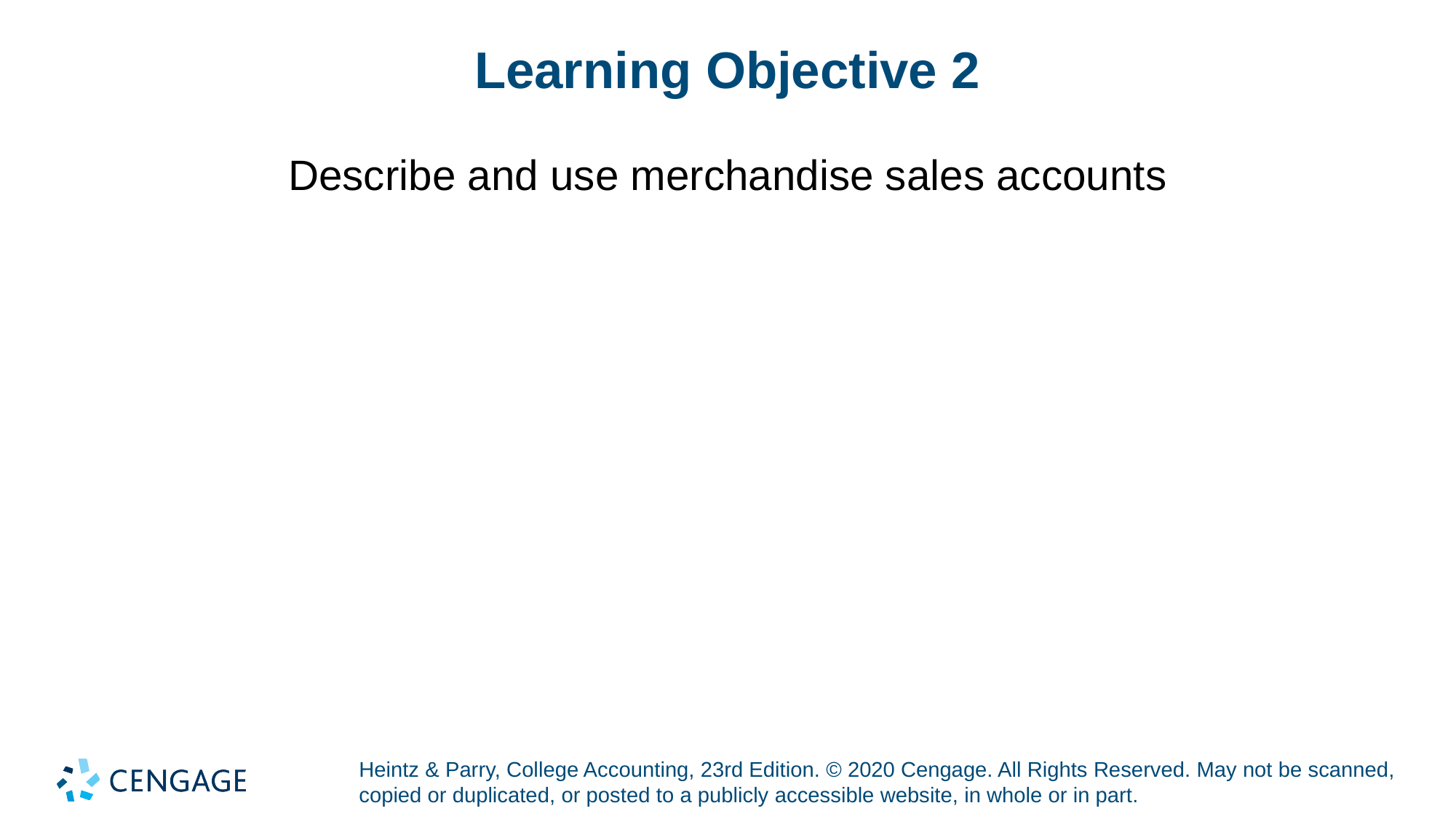

# Learning Objective 2
Describe and use merchandise sales accounts